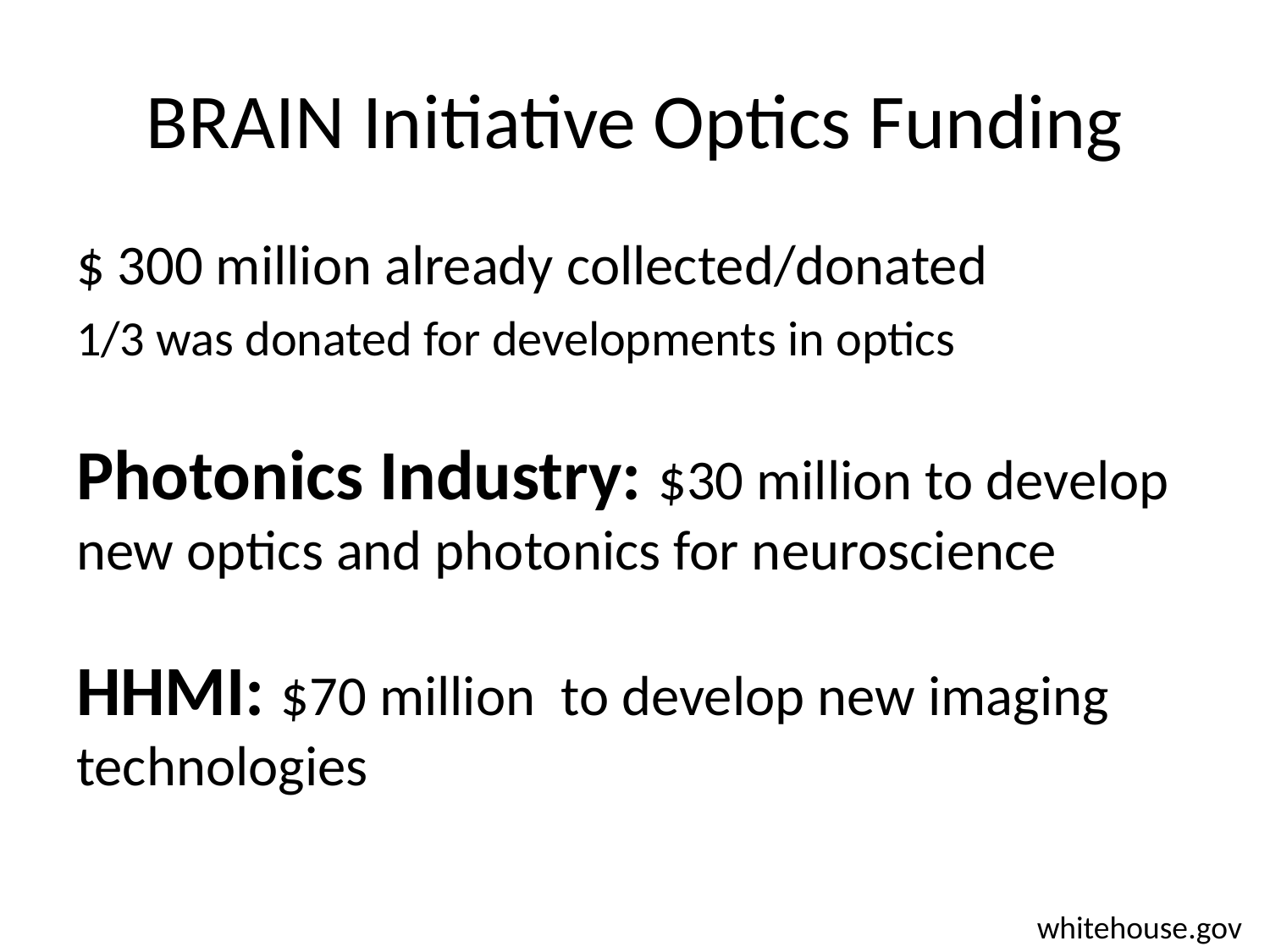

# BRAIN Initiative Optics Funding
$ 300 million already collected/donated
1/3 was donated for developments in optics

Photonics Industry: $30 million to develop new optics and photonics for neuroscience

HHMI: $70 million  to develop new imaging technologies

whitehouse.gov